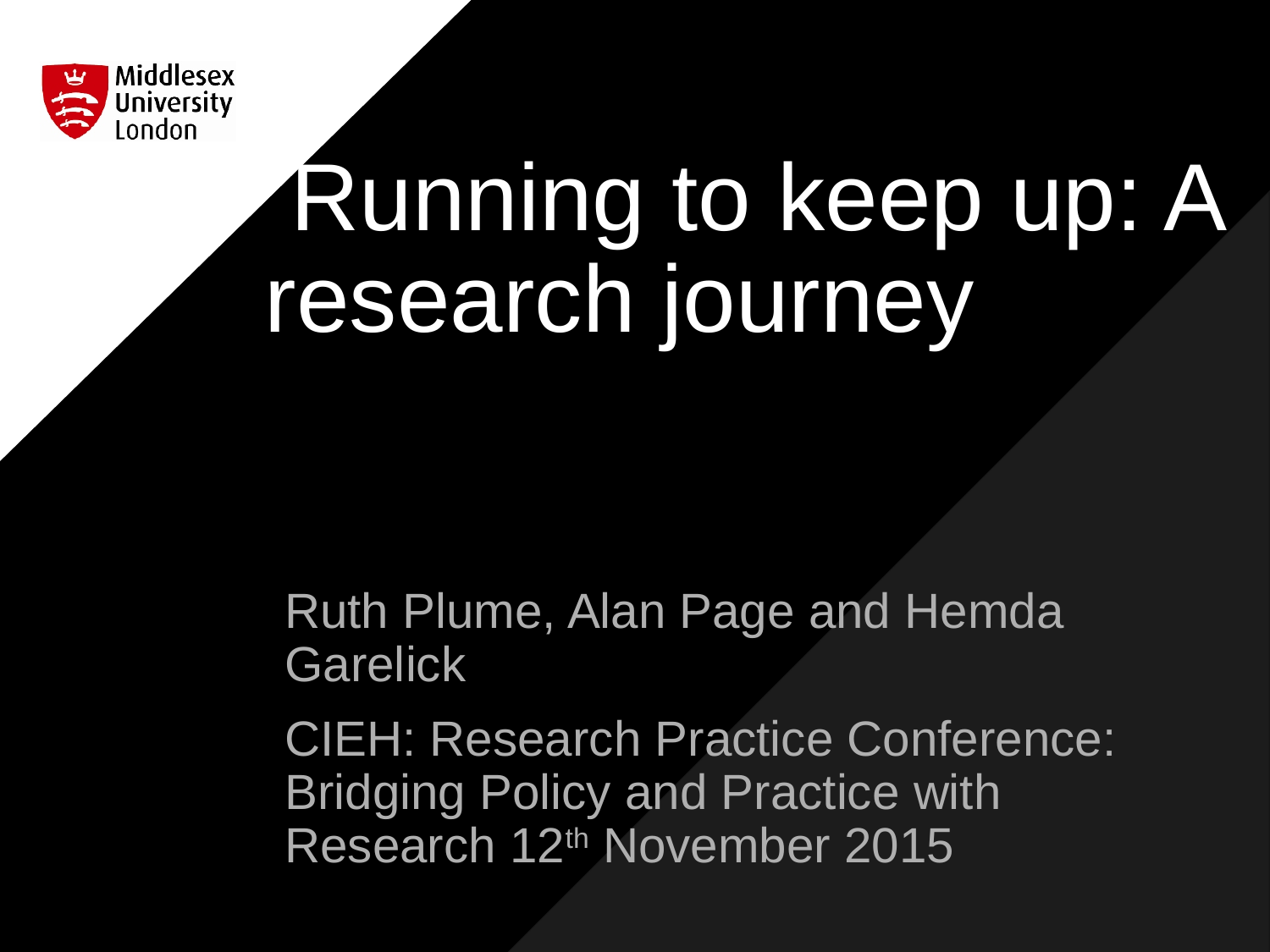

# ‘Running to keep up: A research journey
Ruth Plume, Alan Page and Hemda Garelick
CIEH: Research Practice Conference: Bridging Policy and Practice with Research 12th November 2015